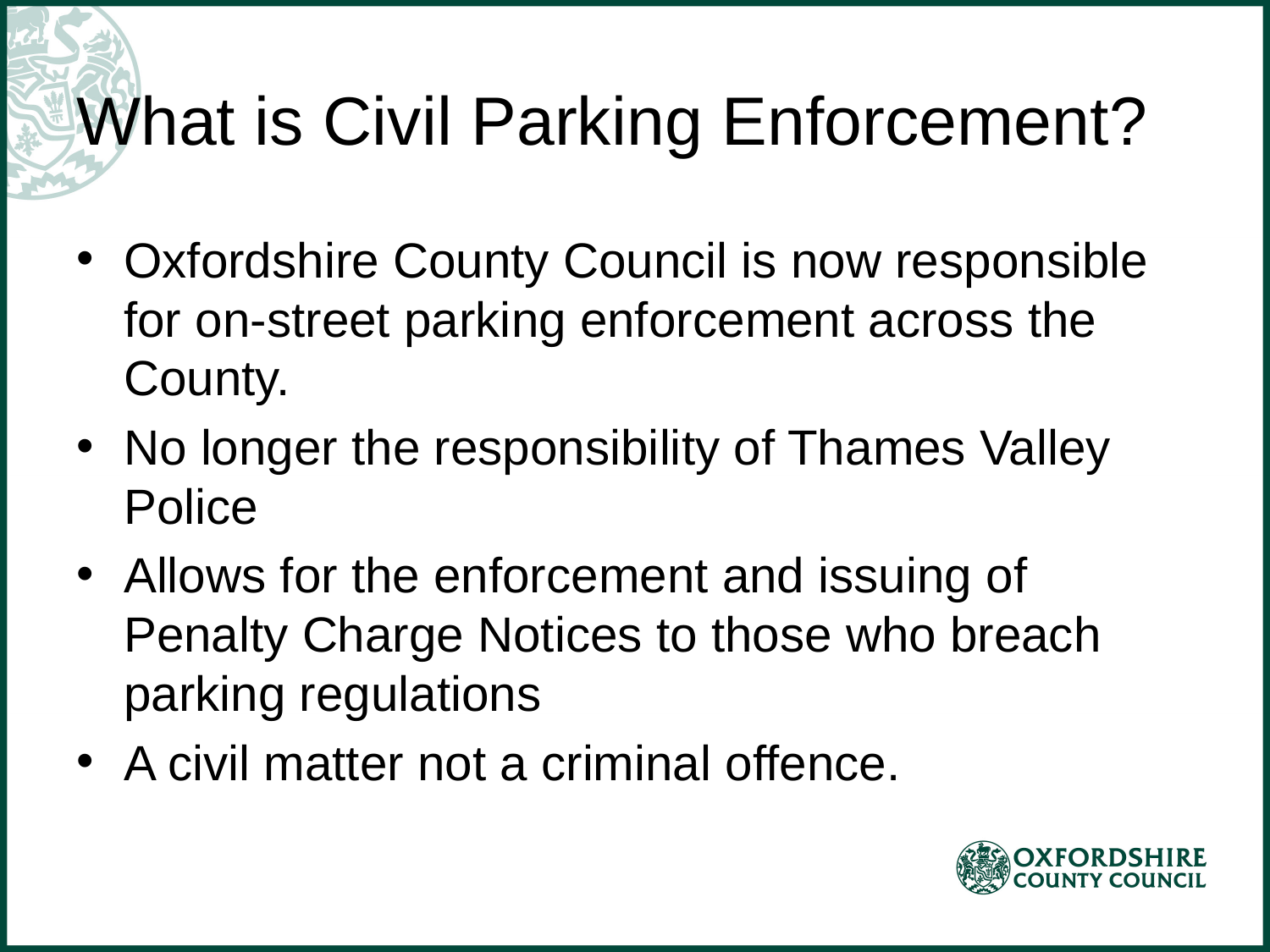

# What is Civil Parking Enforcement?
Oxfordshire County Council is now responsible for on-street parking enforcement across the County.
No longer the responsibility of Thames Valley Police
Allows for the enforcement and issuing of Penalty Charge Notices to those who breach parking regulations
A civil matter not a criminal offence.